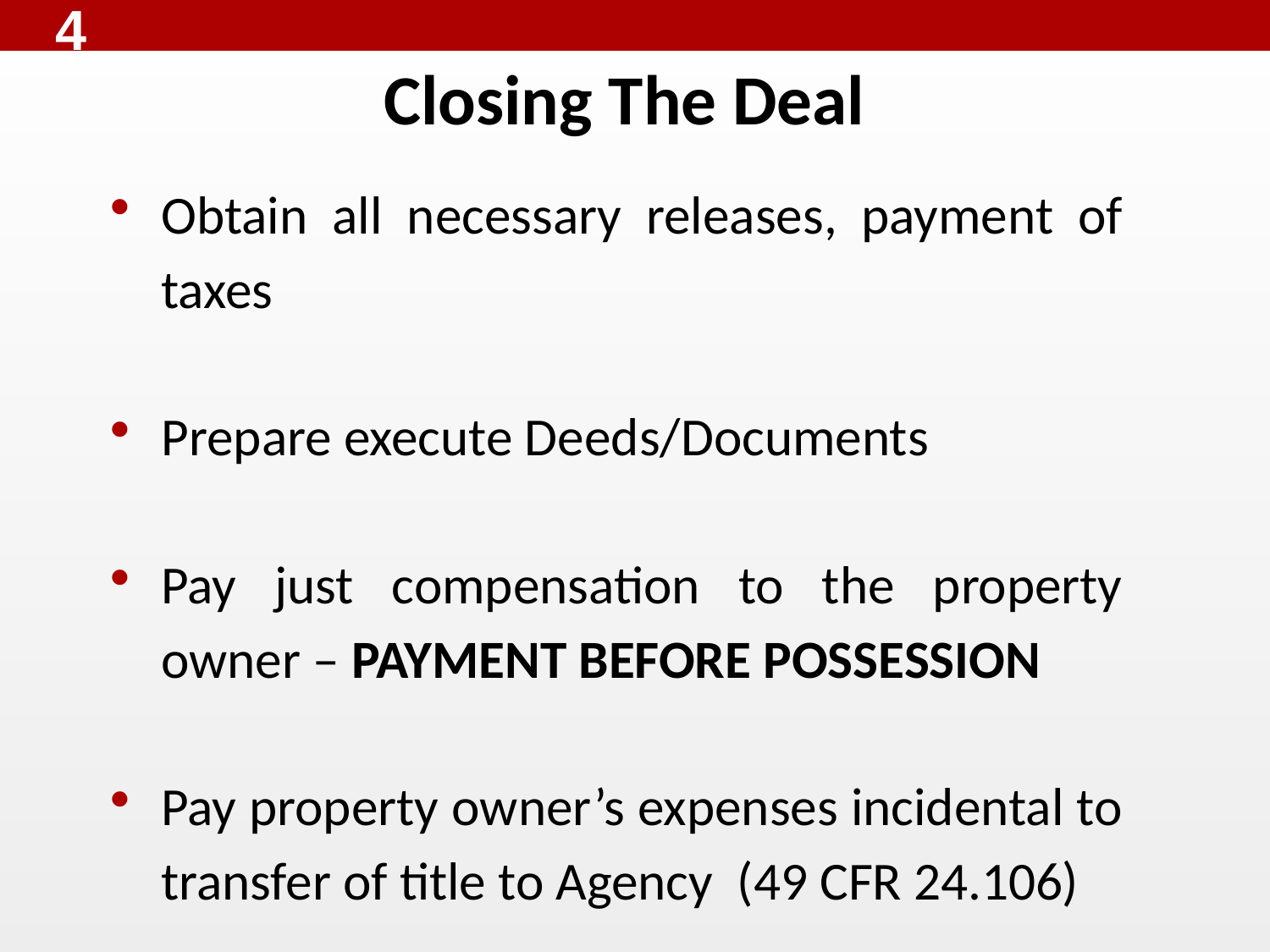

4
# Closing The Deal

Obtain all necessary releases, payment of taxes

Prepare execute Deeds/Documents

Pay just compensation to the property owner – PAYMENT BEFORE POSSESSION

Pay property owner’s expenses incidental to transfer of title to Agency  (49 CFR 24.106)